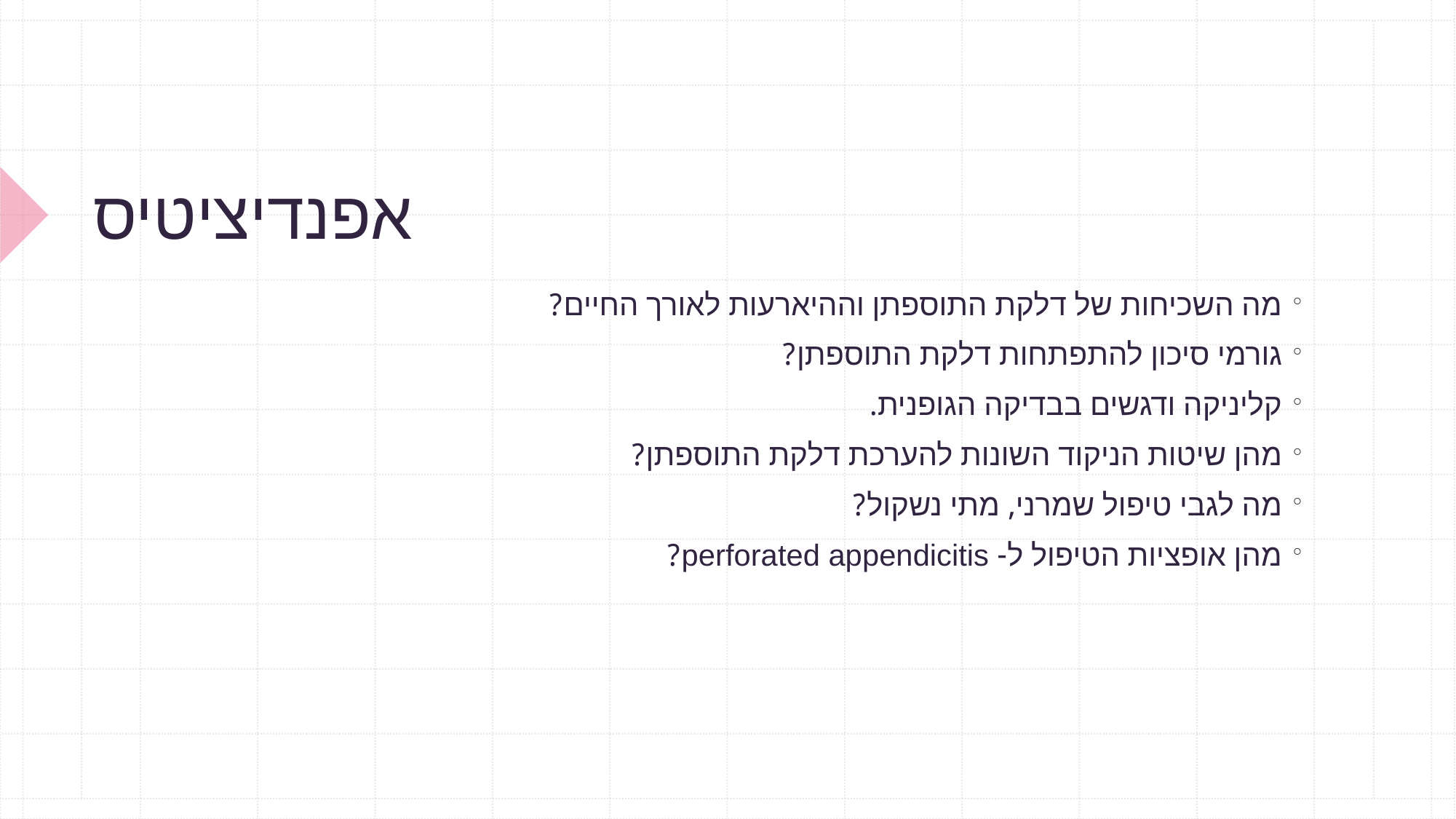

# אפנדיציטיס
מה השכיחות של דלקת התוספתן וההיארעות לאורך החיים?
גורמי סיכון להתפתחות דלקת התוספתן?
קליניקה ודגשים בבדיקה הגופנית.
מהן שיטות הניקוד השונות להערכת דלקת התוספתן?
מה לגבי טיפול שמרני, מתי נשקול?
מהן אופציות הטיפול ל- perforated appendicitis?